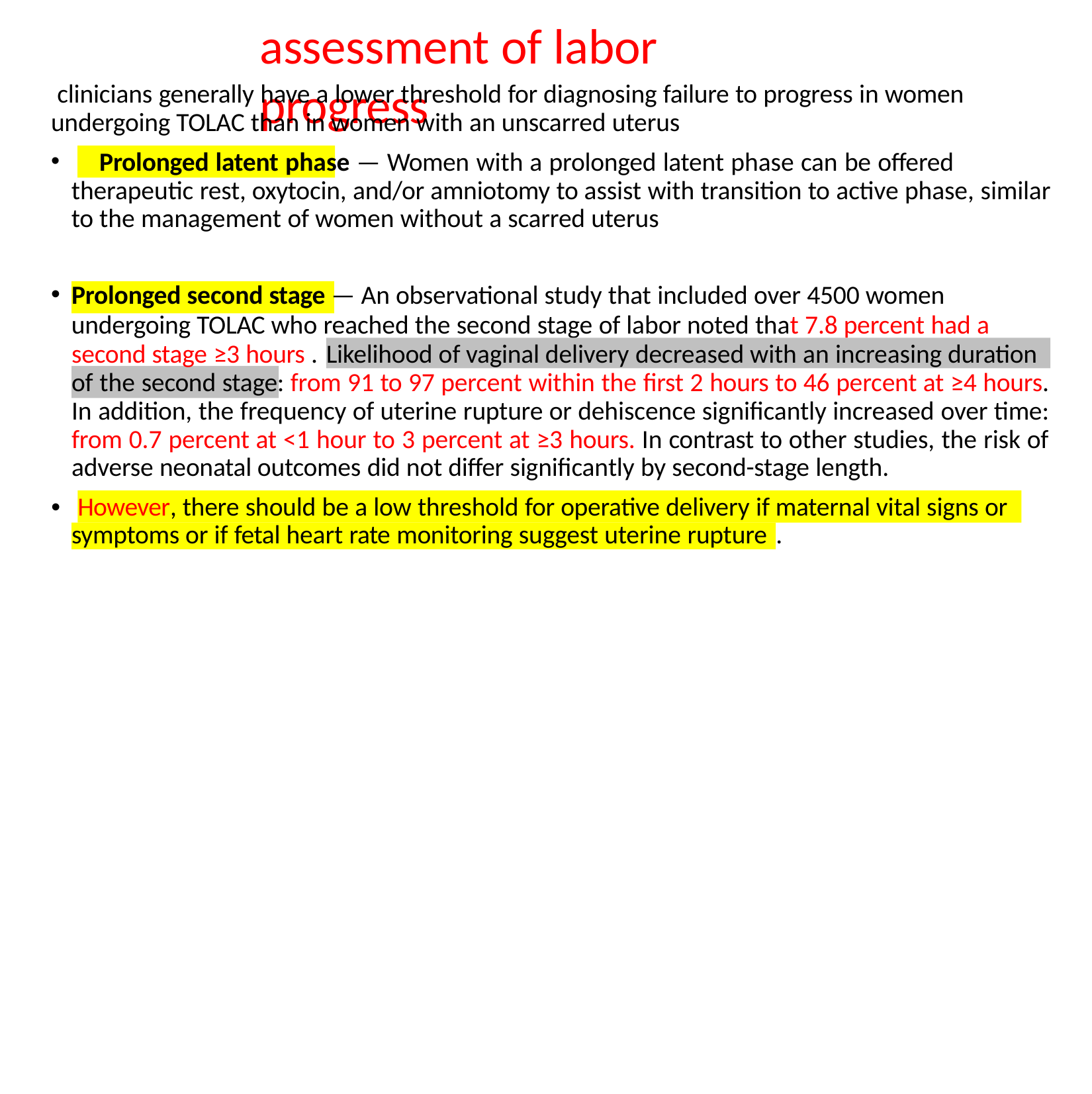

# assessment of labor progress
clinicians generally have a lower threshold for diagnosing failure to progress in women  undergoing TOLAC than in women with an unscarred uterus
	Prolonged latent phase — Women with a prolonged latent phase can be offered  therapeutic rest, oxytocin, and/or amniotomy to assist with transition to active phase, similar  to the management of women without a scarred uterus

Prolonged second stage — An observational study that included over 4500 women
undergoing TOLAC who reached the second stage of labor noted that 7.8 percent had a

second stage ≥3 hours .
Likelihood of vaginal delivery decreased with an increasing duration
of the second stage: from 91 to 97 percent within the first 2 hours to 46 percent at ≥4 hours.  In addition, the frequency of uterine rupture or dehiscence significantly increased over time:  from 0.7 percent at <1 hour to 3 percent at ≥3 hours. In contrast to other studies, the risk of  adverse neonatal outcomes did not differ significantly by second-stage length.

•
However, there should be a low threshold for operative delivery if maternal vital signs or

.
symptoms or if fetal heart rate monitoring suggest uterine rupture